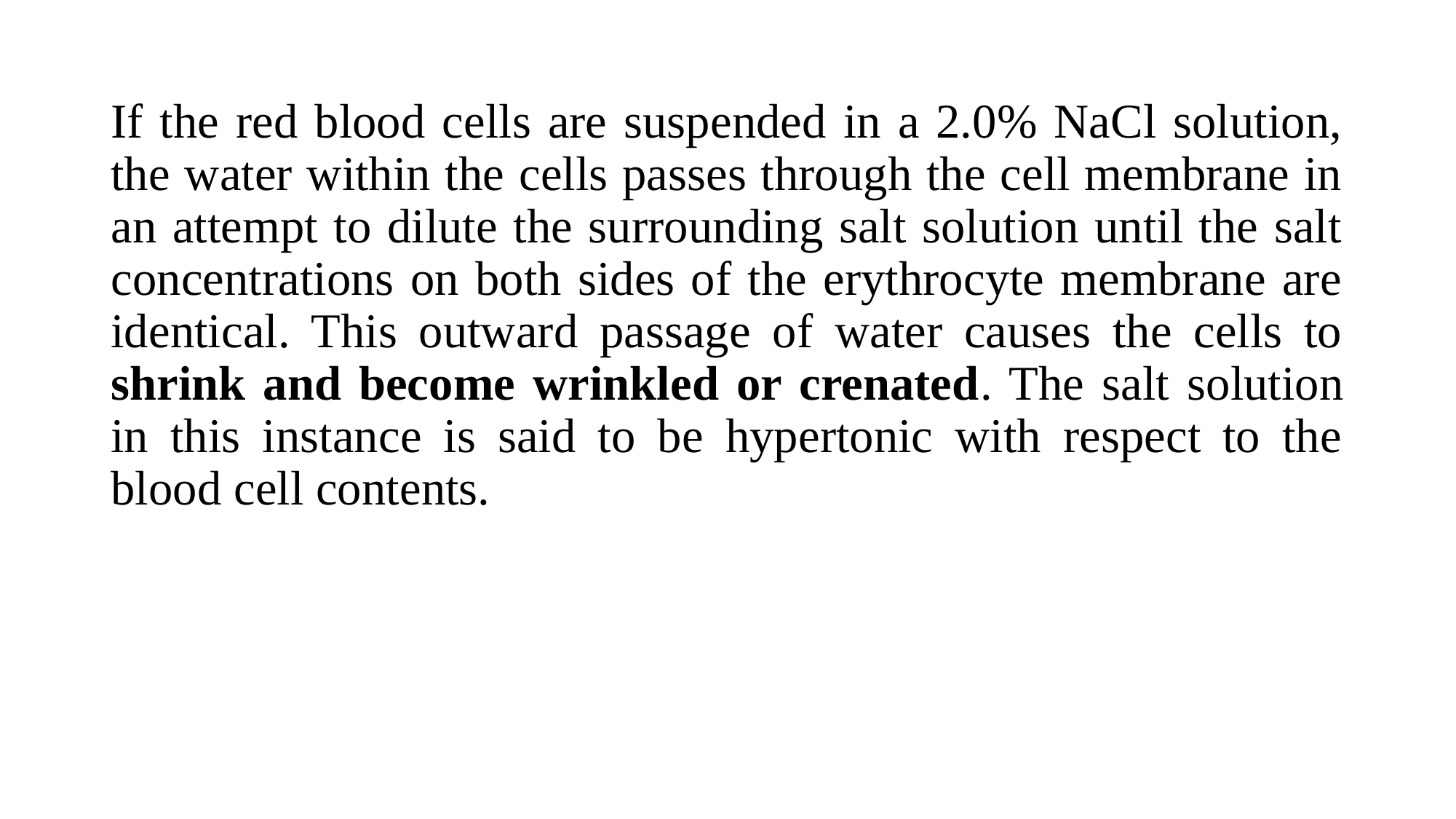

If the red blood cells are suspended in a 2.0% NaCl solution, the water within the cells passes through the cell membrane in an attempt to dilute the surrounding salt solution until the salt concentrations on both sides of the erythrocyte membrane are identical. This outward passage of water causes the cells to shrink and become wrinkled or crenated. The salt solution in this instance is said to be hypertonic with respect to the blood cell contents.